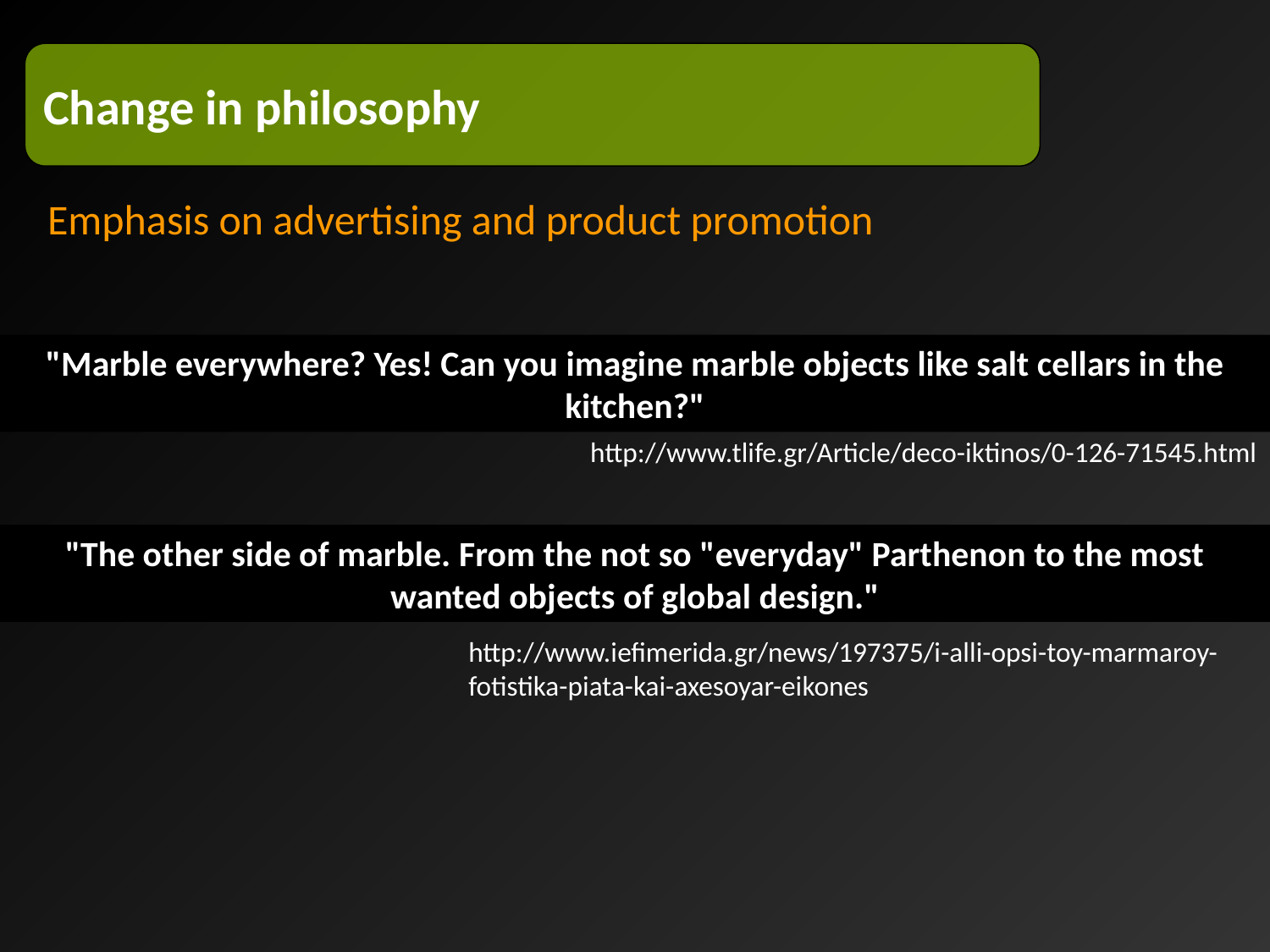

Change in philosophy
Emphasis on advertising and product promotion
"Marble everywhere? Yes! Can you imagine marble objects like salt cellars in the kitchen?"
http://www.tlife.gr/Article/deco-iktinos/0-126-71545.html
"The other side of marble. From the not so "everyday" Parthenon to the most wanted objects of global design."
http://www.iefimerida.gr/news/197375/i-alli-opsi-toy-marmaroy-fotistika-piata-kai-axesoyar-eikones